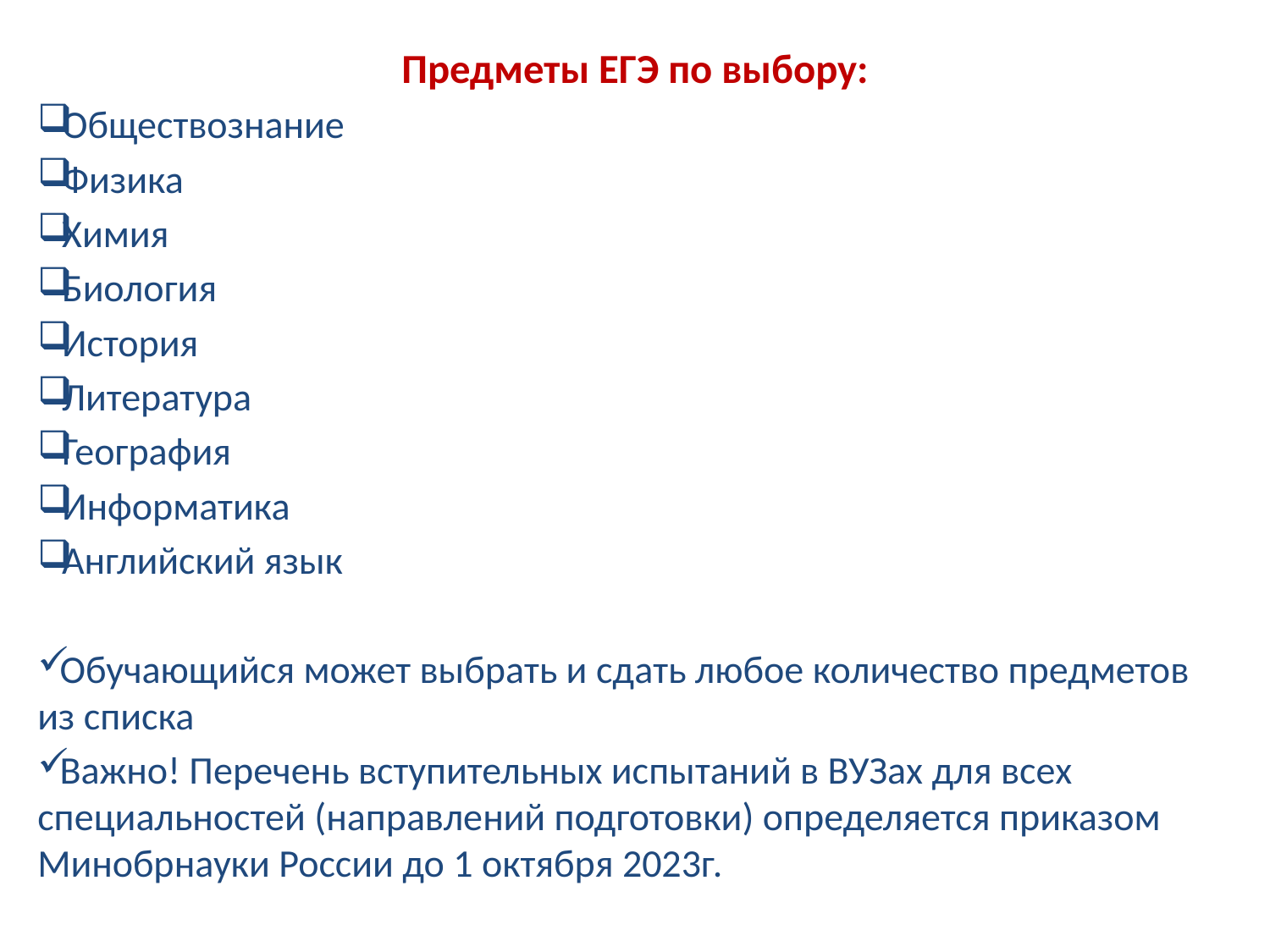

Предметы ЕГЭ по выбору:
Обществознание
Физика
Химия
Биология
История
Литература
География
Информатика
Английский язык

Обучающийся может выбрать и сдать любое количество предметов из списка
Важно! Перечень вступительных испытаний в ВУЗах для всех специальностей (направлений подготовки) определяется приказом Минобрнауки России до 1 октября 2023г.